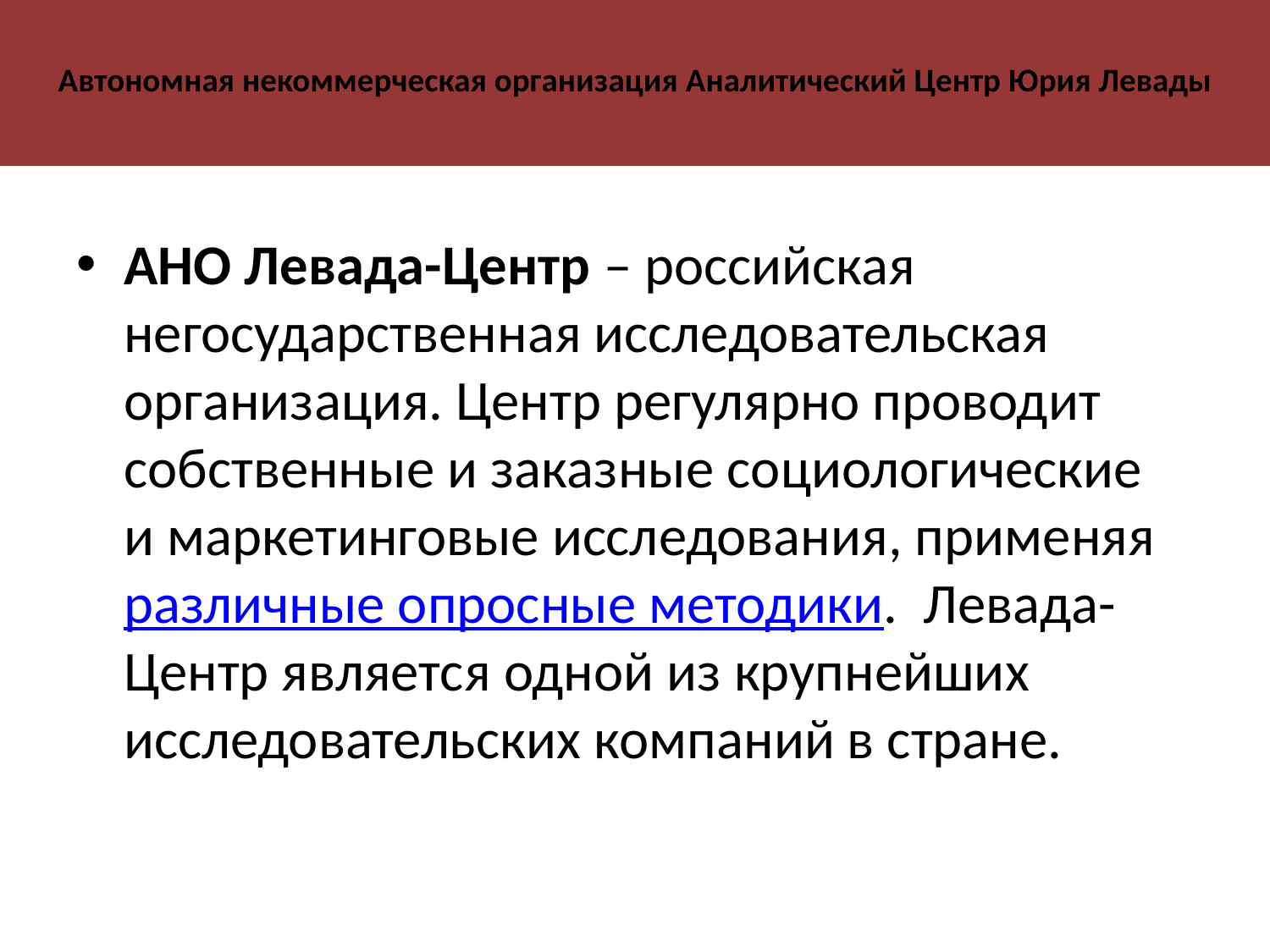

# Автономная некоммерческая организация Аналитический Центр Юрия Левады
АНО Левада-Центр – российская негосударственная исследовательская организация. Центр регулярно проводит собственные и заказные социологические и маркетинговые исследования, применяя различные опросные методики.  Левада-Центр является одной из крупнейших исследовательских компаний в стране.